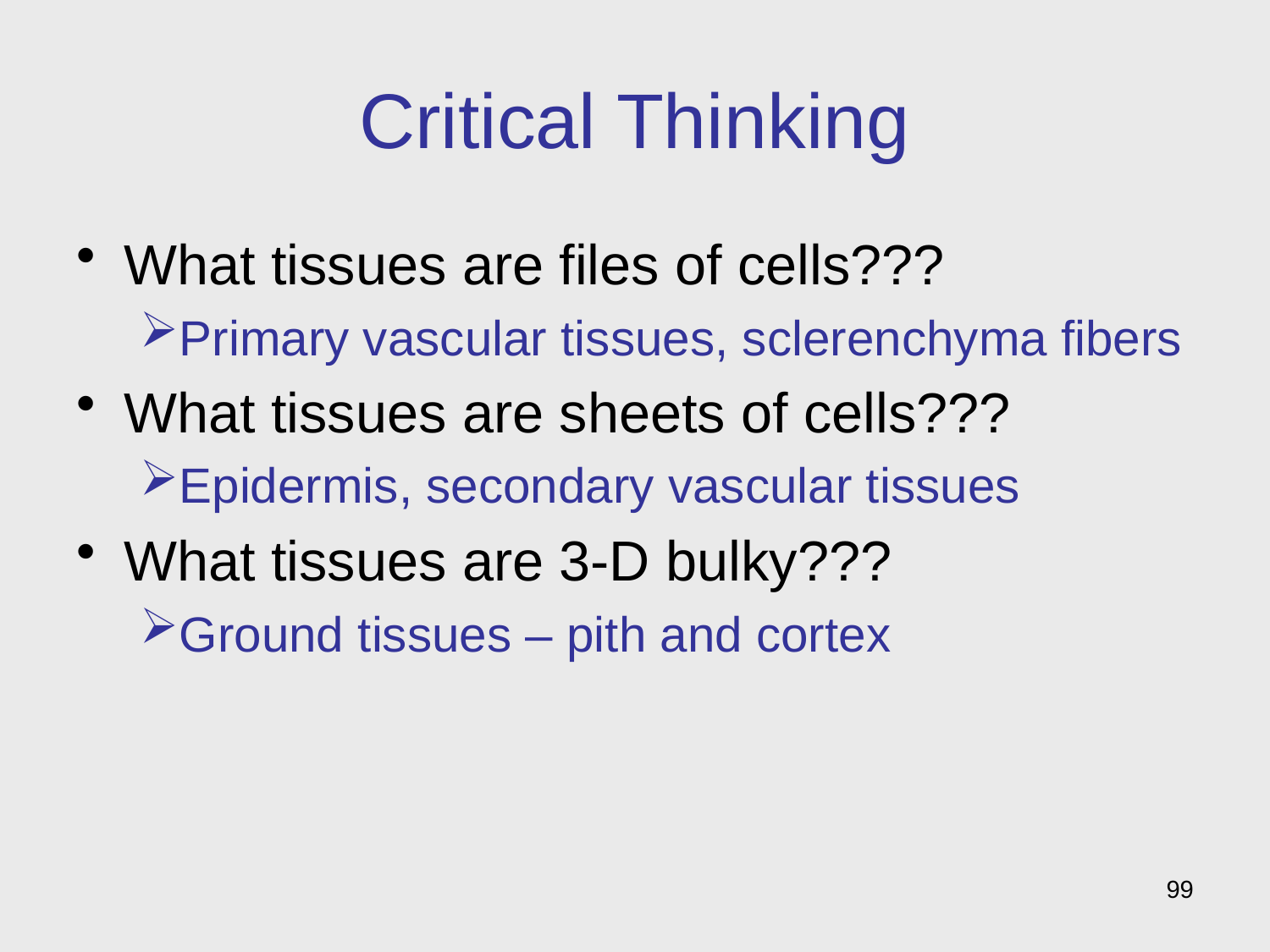

# Critical Thinking
What tissues are files of cells???
Primary vascular tissues, sclerenchyma fibers
What tissues are sheets of cells???
Epidermis, secondary vascular tissues
What tissues are 3-D bulky???
Ground tissues – pith and cortex
99